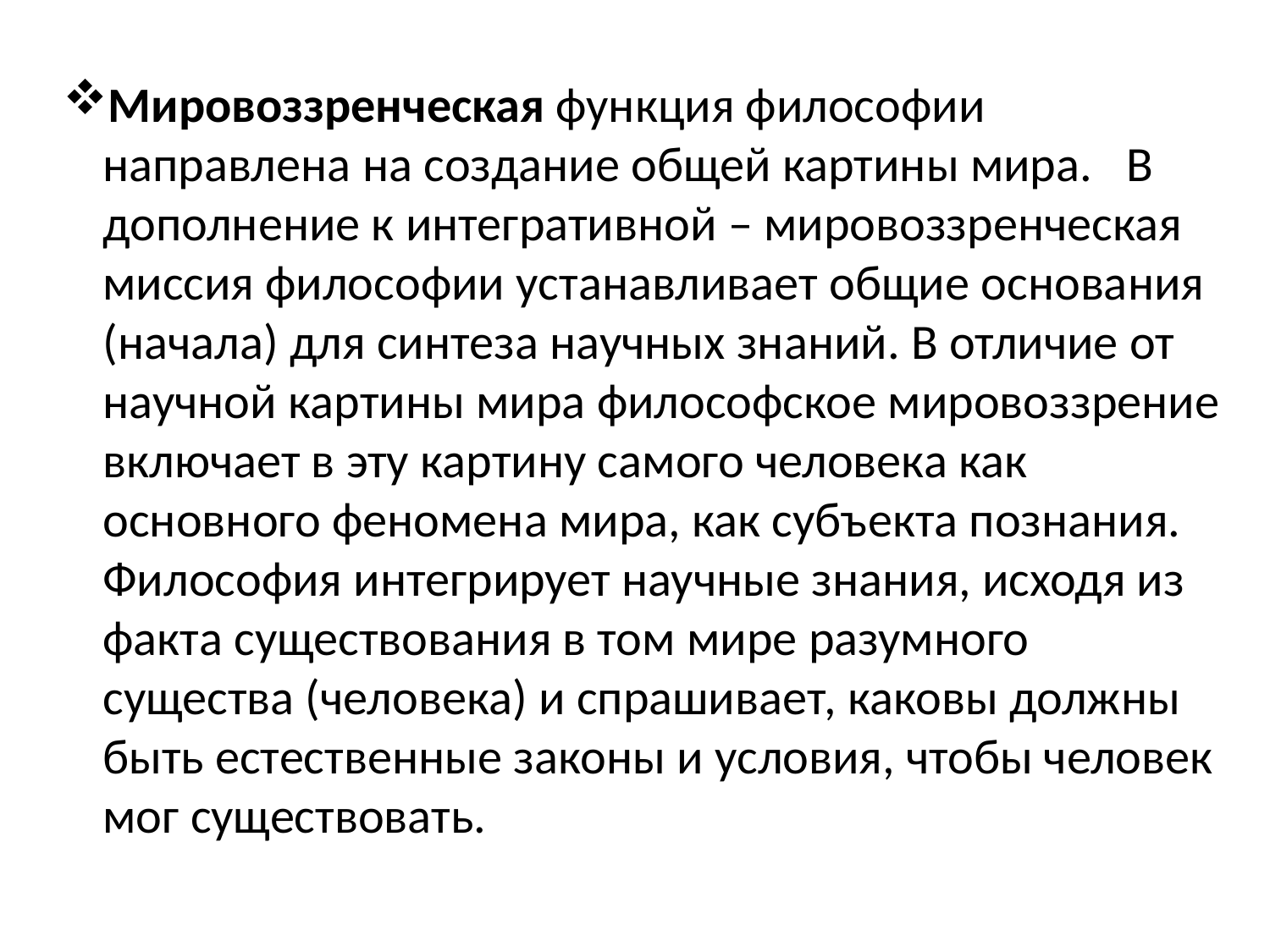

Мировоззренческая функция философии направлена на создание общей картины мира.   В  дополнение к интегративной – мировоззренческая миссия философии устанавливает общие основания (начала) для синтеза научных знаний. В отличие от научной картины мира философское мировоззрение включает в эту картину самого человека как основного феномена мира, как субъекта познания. Философия интегрирует научные знания, исходя из факта существования в том мире разумного существа (человека) и спрашивает, каковы должны быть естественные законы и условия, чтобы человек мог существовать.